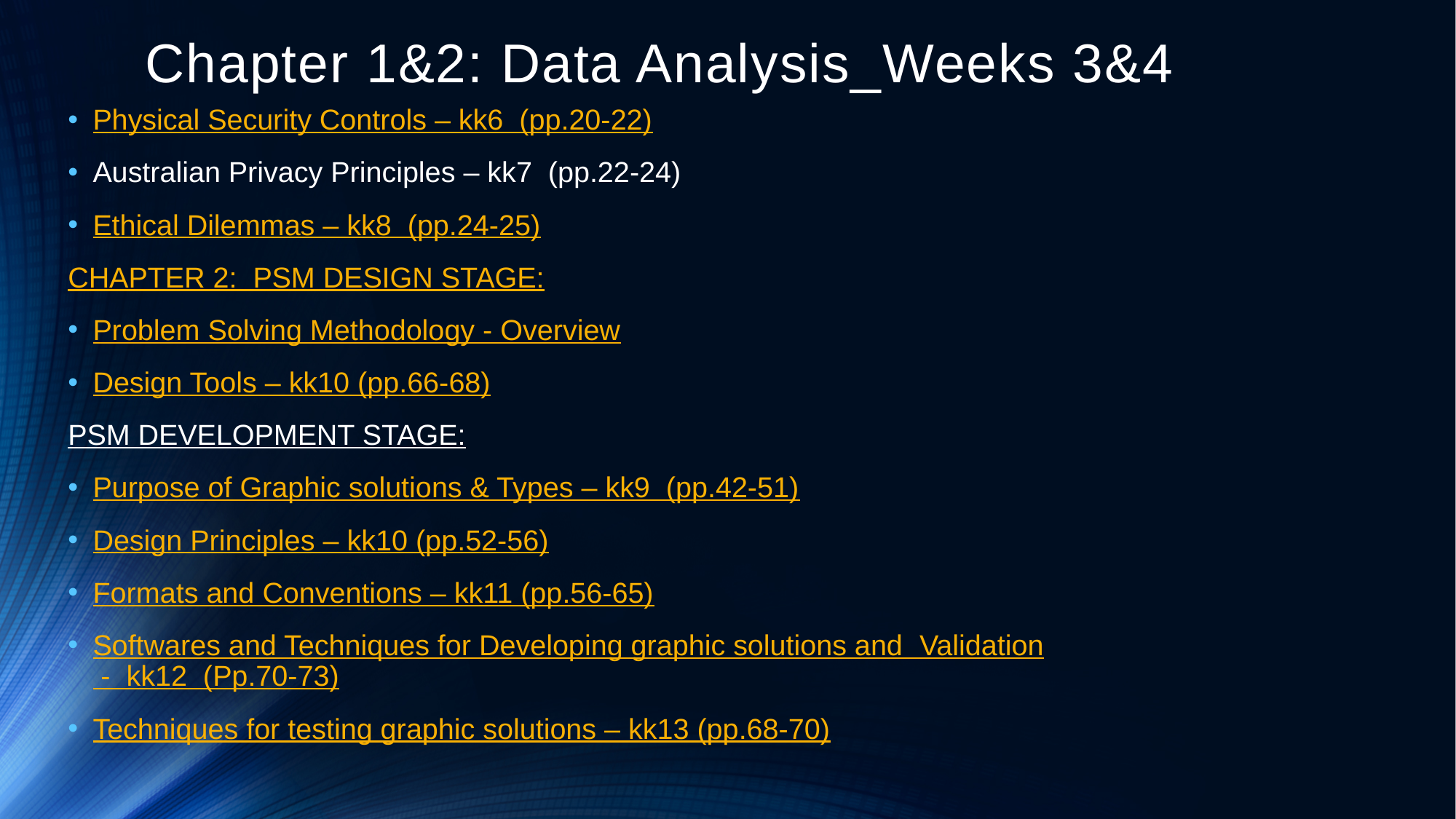

# Chapter 1&2: Data Analysis_Weeks 3&4
Physical Security Controls – kk6  (pp.20-22)
Australian Privacy Principles – kk7  (pp.22-24)
Ethical Dilemmas – kk8  (pp.24-25)
CHAPTER 2:  PSM DESIGN STAGE:
Problem Solving Methodology - Overview
Design Tools – kk10 (pp.66-68)
PSM DEVELOPMENT STAGE:
Purpose of Graphic solutions & Types – kk9  (pp.42-51)
Design Principles – kk10 (pp.52-56)
Formats and Conventions – kk11 (pp.56-65)
Softwares and Techniques for Developing graphic solutions and  Validation -  kk12  (Pp.70-73)
Techniques for testing graphic solutions – kk13 (pp.68-70)